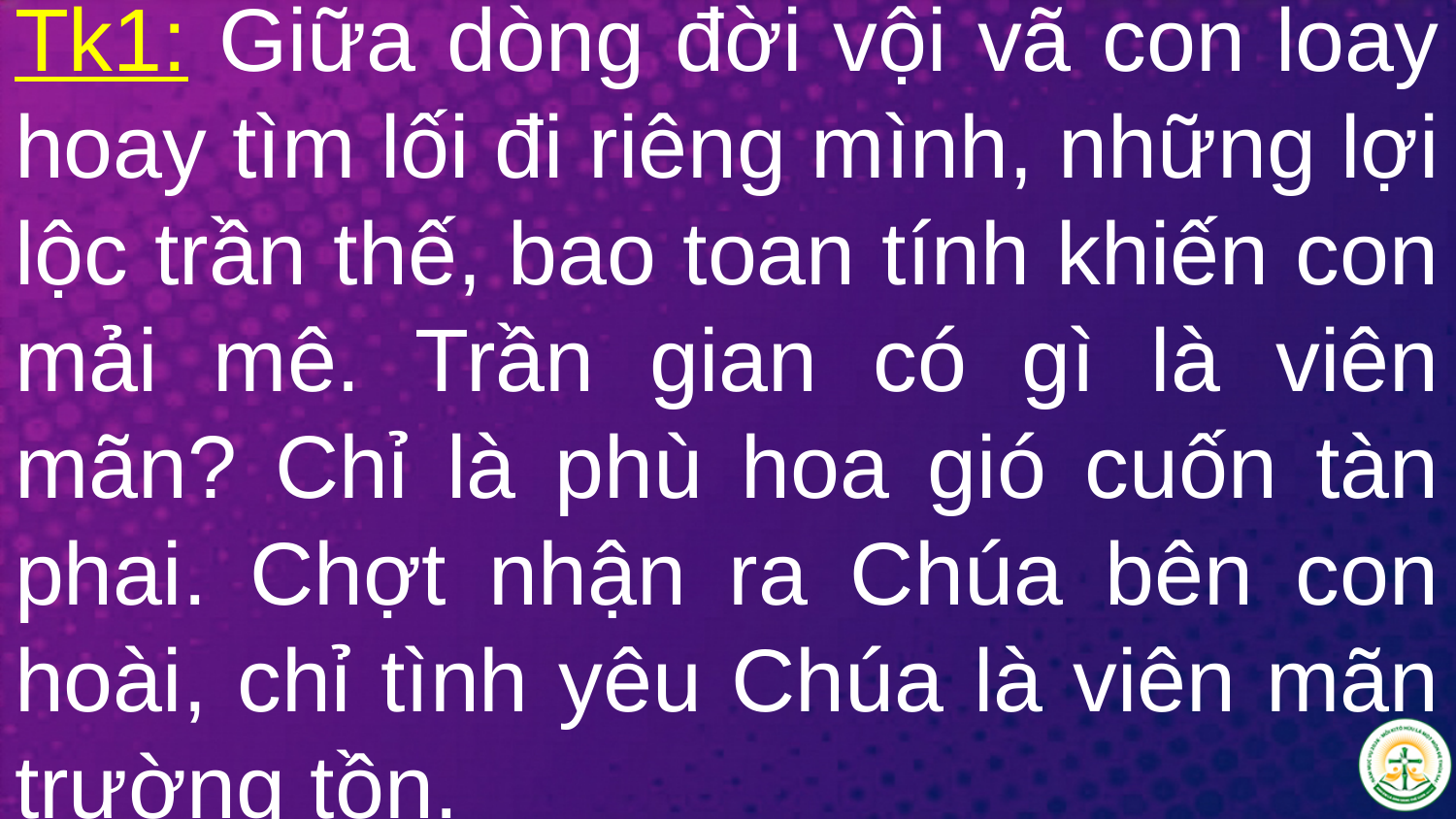

# Tk1: Giữa dòng đời vội vã con loay hoay tìm lối đi riêng mình, những lợi lộc trần thế, bao toan tính khiến con mải mê. Trần gian có gì là viên mãn? Chỉ là phù hoa gió cuốn tàn phai. Chợt nhận ra Chúa bên con hoài, chỉ tình yêu Chúa là viên mãn trường tồn.